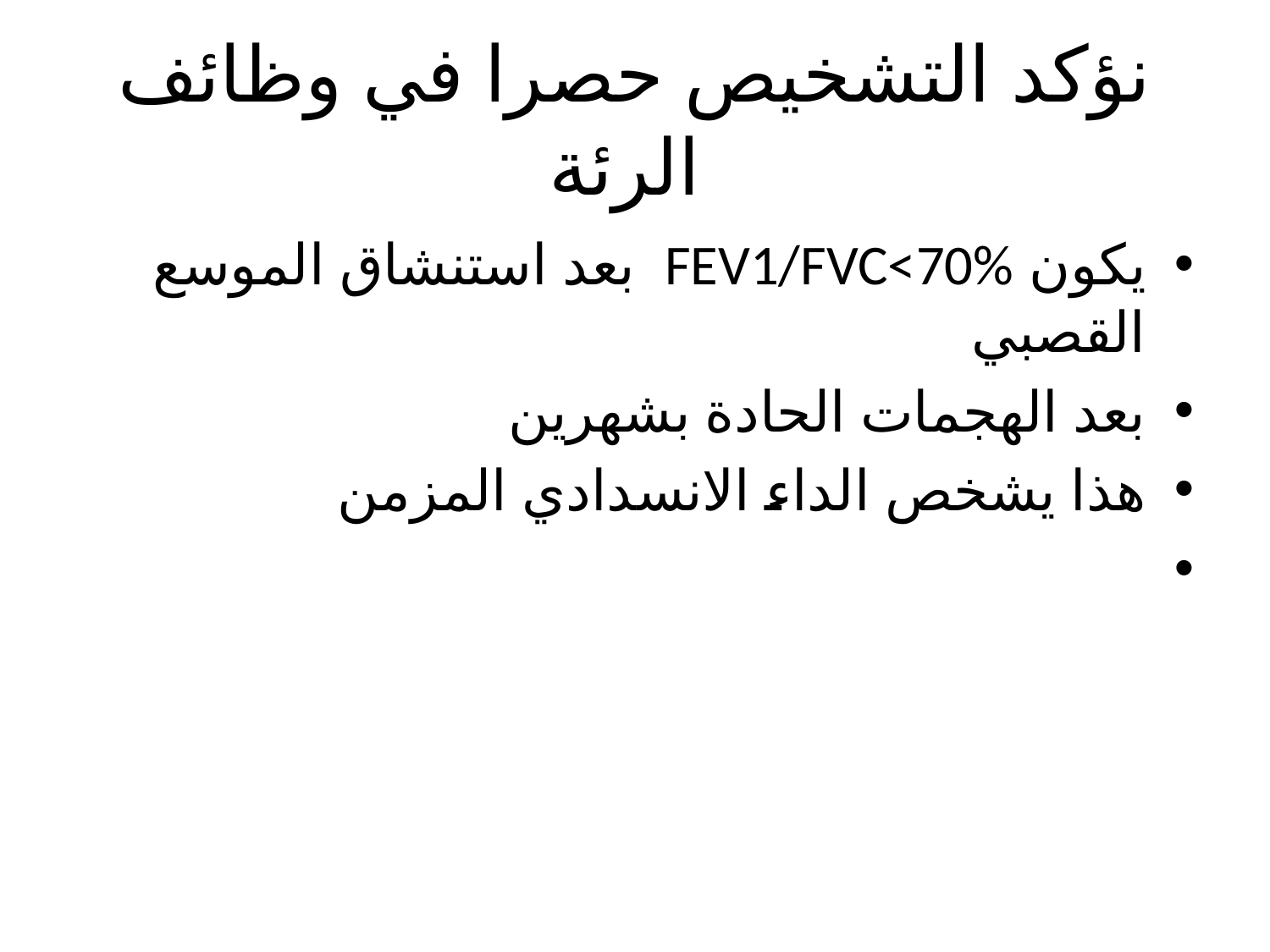

# نؤكد التشخيص حصرا في وظائف الرئة
يكون FEV1/FVC<70%  بعد استنشاق الموسع القصبي
بعد الهجمات الحادة بشهرين
هذا يشخص الداء الانسدادي المزمن